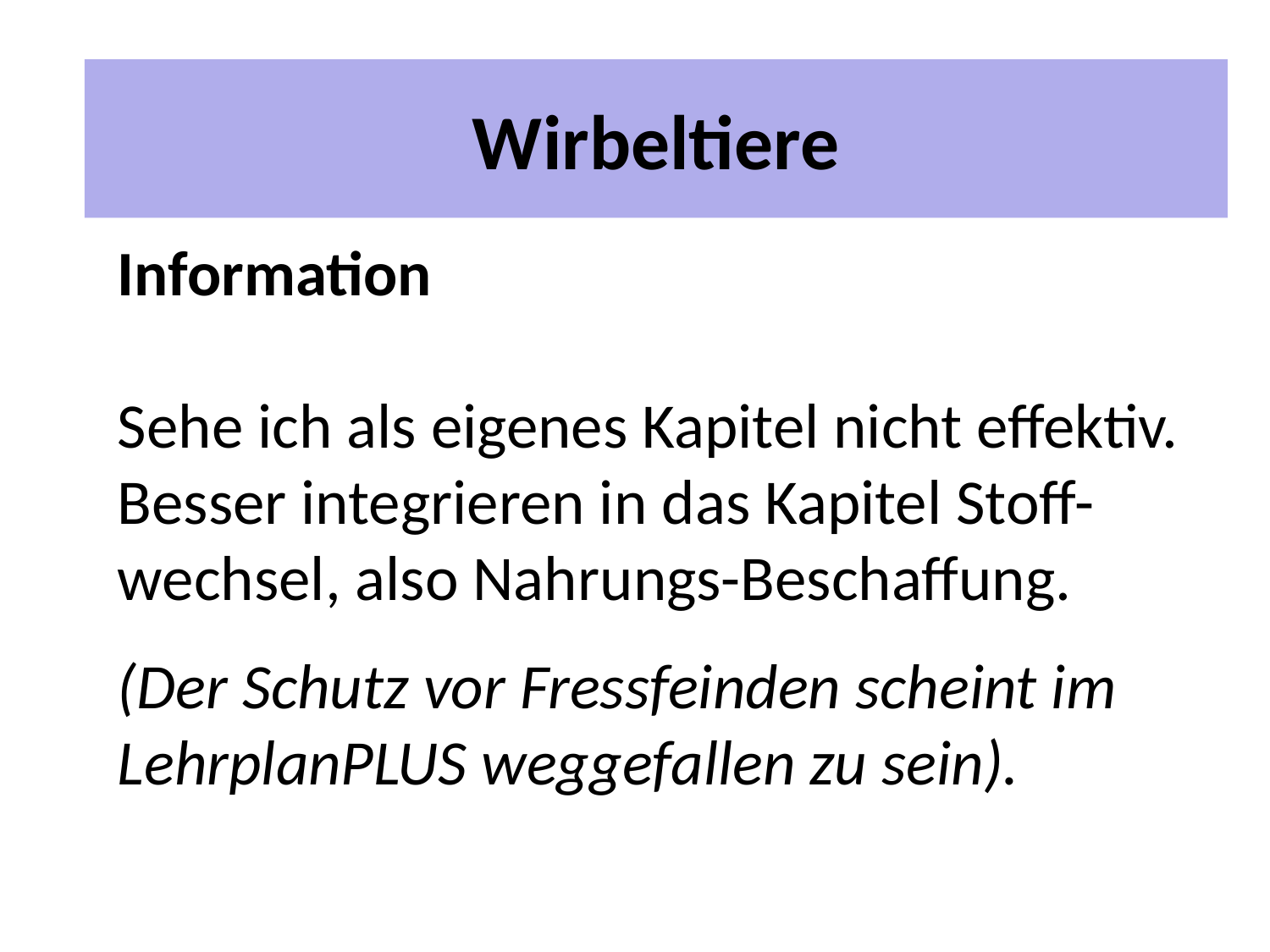

# 2 Unterrichtspläne
Wirbeltiere
Information

Sehe ich als eigenes Kapitel nicht effektiv. Besser integrieren in das Kapitel Stoff-wechsel, also Nahrungs-Beschaffung.
(Der Schutz vor Fressfeinden scheint im LehrplanPLUS weggefallen zu sein).